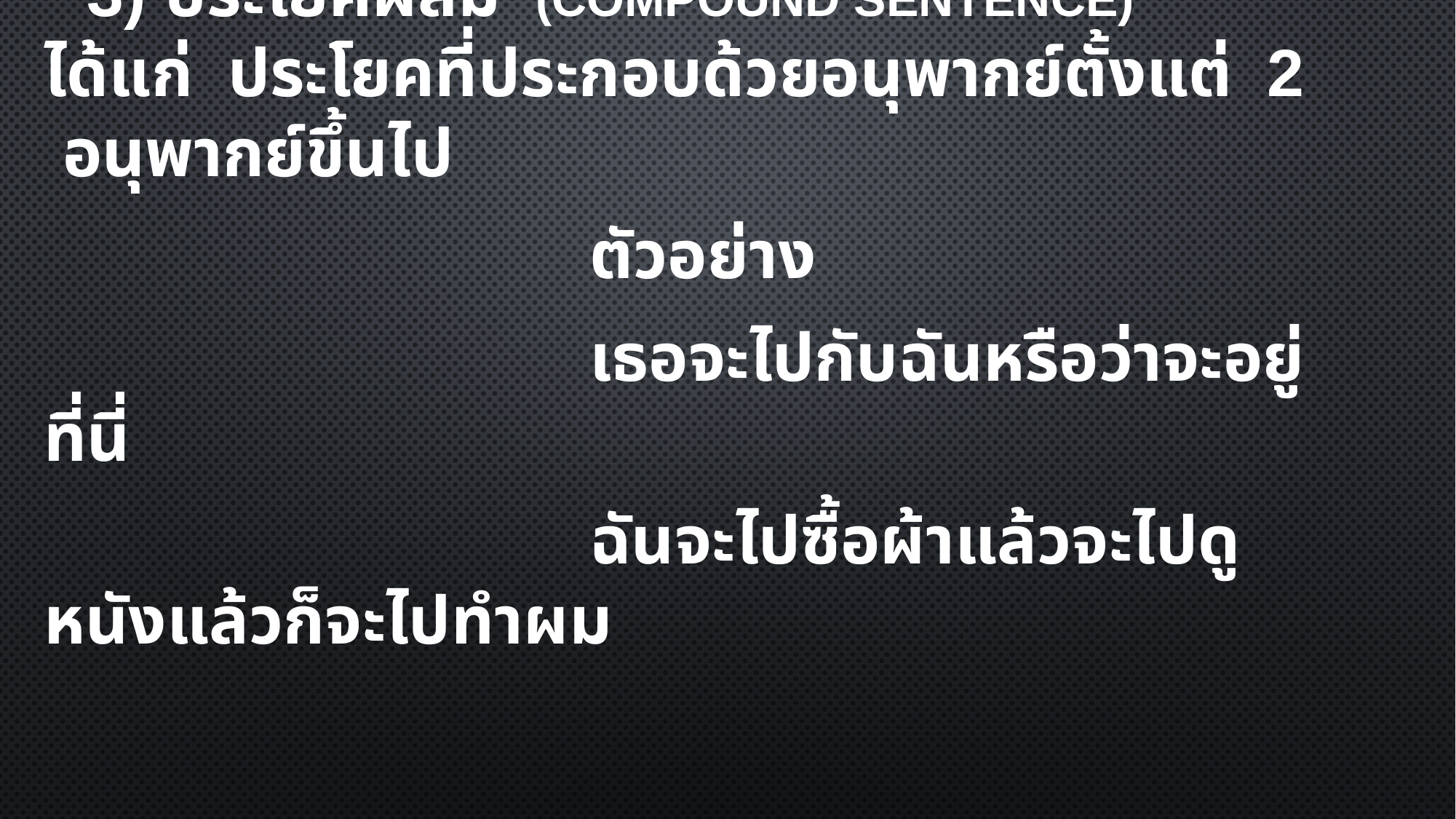

3) ประโยคผสม  (Compound Sentence)   ได้แก่  ประโยคที่ประกอบด้วยอนุพากย์ตั้งแต่  2  อนุพากย์ขึ้นไป
					ตัวอย่าง
					เธอจะไปกับฉันหรือว่าจะอยู่ที่นี่
					ฉันจะไปซื้อผ้าแล้วจะไปดูหนังแล้วก็จะไปทำผม